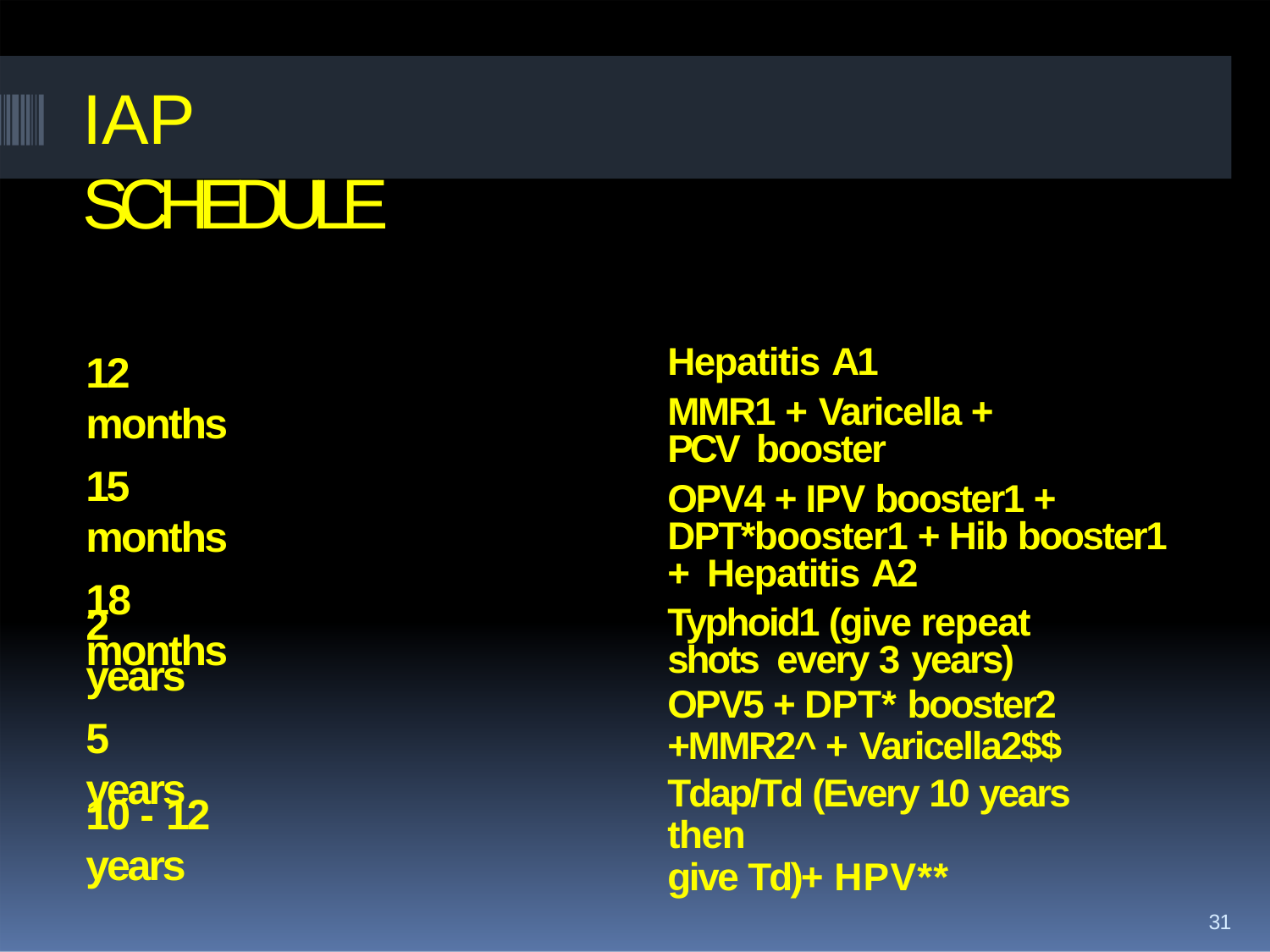

# IAP	SCHEDULE
12 months
15 months
18 months
Hepatitis A1
MMR1 + Varicella + PCV  booster
OPV4 + IPV booster1 +  DPT*booster1 + Hib booster1 +  Hepatitis A2
Typhoid1 (give repeat shots  every 3 years)
OPV5 + DPT* booster2
+MMR2^ + Varicella2$$
Tdap/Td (Every 10 years then
give Td)+ HPV**
2 years
5 years
10 - 12 years
31